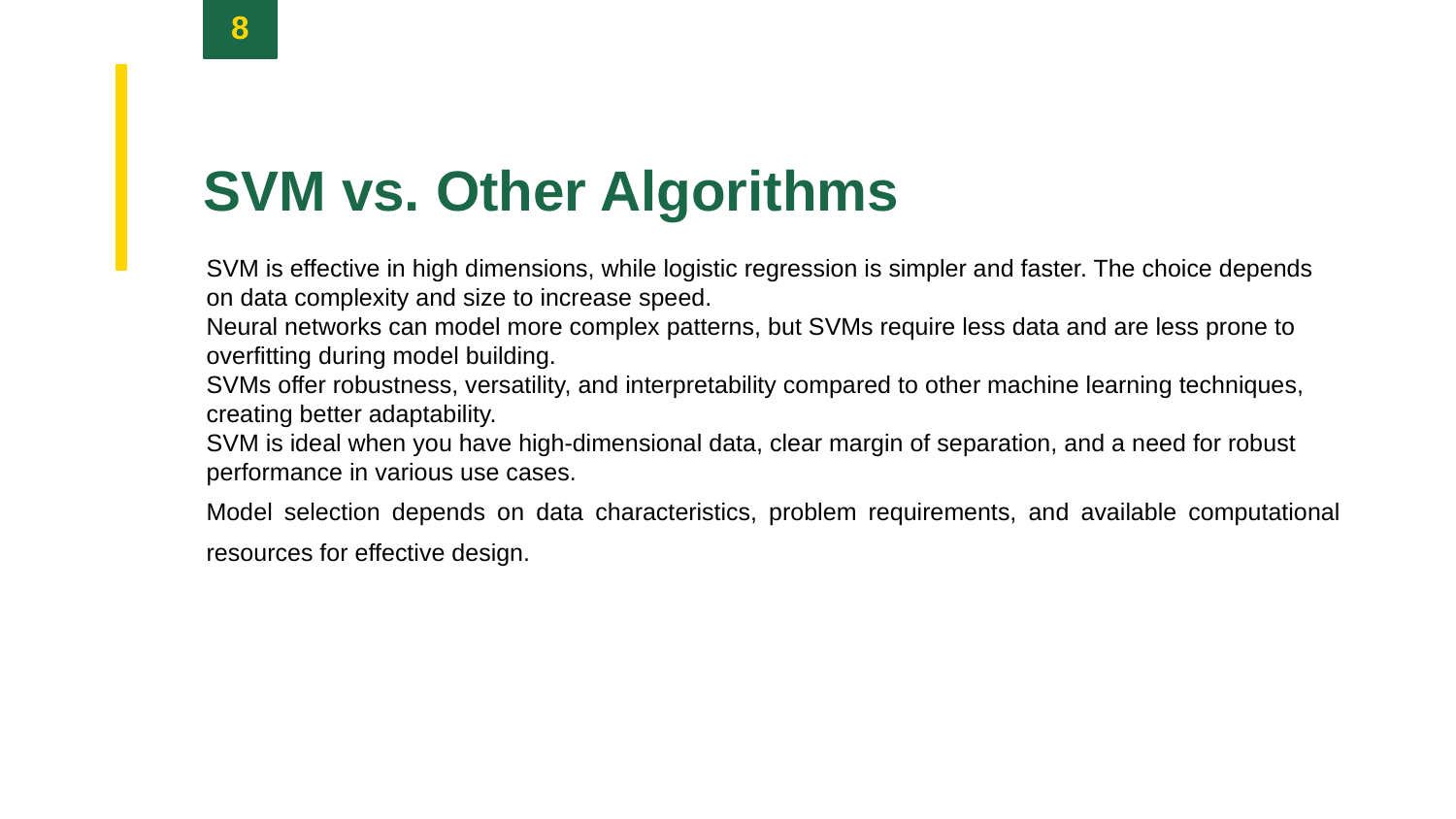

8

SVM vs. Other Algorithms
SVM is effective in high dimensions, while logistic regression is simpler and faster. The choice depends on data complexity and size to increase speed.
Neural networks can model more complex patterns, but SVMs require less data and are less prone to overfitting during model building.
SVMs offer robustness, versatility, and interpretability compared to other machine learning techniques, creating better adaptability.
SVM is ideal when you have high-dimensional data, clear margin of separation, and a need for robust performance in various use cases.
Model selection depends on data characteristics, problem requirements, and available computational resources for effective design.